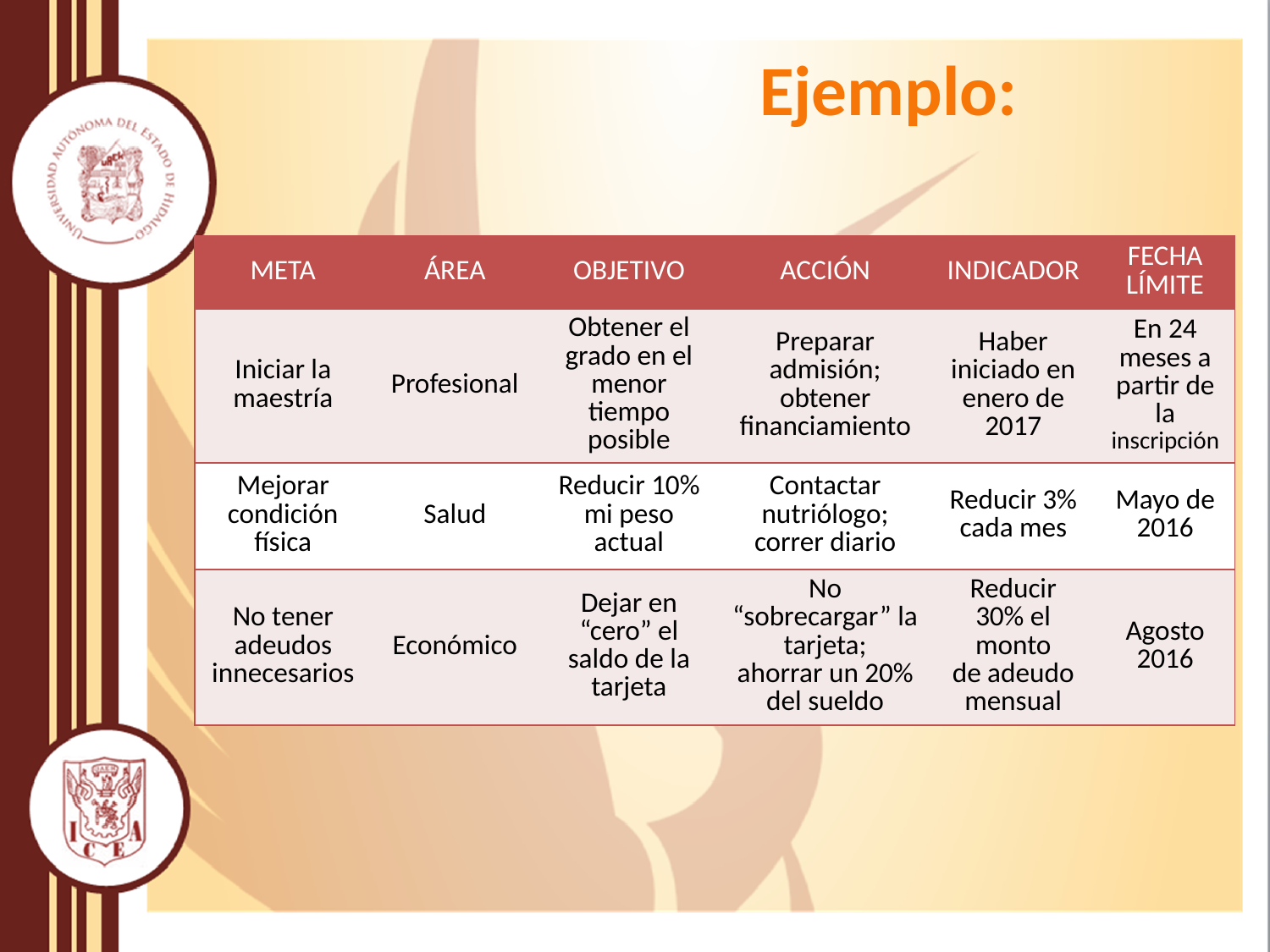

Ejemplo:
| META | ÁREA | OBJETIVO | ACCIÓN | INDICADOR | FECHA LÍMITE |
| --- | --- | --- | --- | --- | --- |
| Iniciar la maestría | Profesional | Obtener el grado en el menor tiempo posible | Preparar admisión; obtener financiamiento | Haber iniciado en enero de 2017 | En 24 meses a partir de la inscripción |
| Mejorar condición física | Salud | Reducir 10% mi peso actual | Contactar nutriólogo; correr diario | Reducir 3% cada mes | Mayo de 2016 |
| No tener adeudos innecesarios | Económico | Dejar en “cero” el saldo de la tarjeta | No “sobrecargar” la tarjeta; ahorrar un 20% del sueldo | Reducir 30% el monto de adeudo mensual | Agosto 2016 |